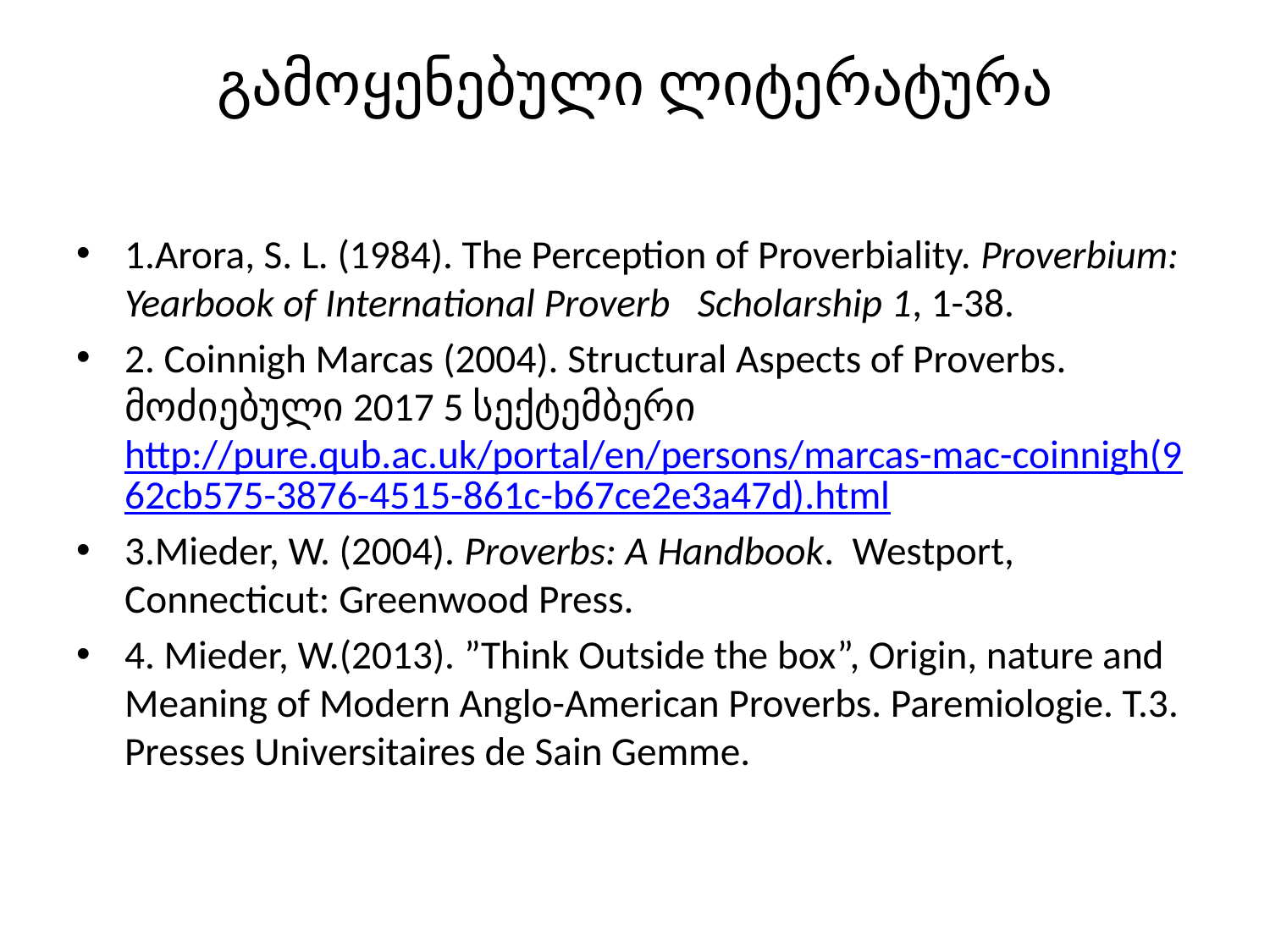

# გამოყენებული ლიტერატურა
1.Arora, S. L. (1984). The Perception of Proverbiality. Proverbium: Yearbook of International Proverb   Scholarship 1, 1-38.
2. Coinnigh Marcas (2004). Structural Aspects of Proverbs. მოძიებული 2017 5 სექტემბერი http://pure.qub.ac.uk/portal/en/persons/marcas-mac-coinnigh(962cb575-3876-4515-861c-b67ce2e3a47d).html
3.Mieder, W. (2004). Proverbs: A Handbook.  Westport, Connecticut: Greenwood Press.
4. Mieder, W.(2013). ”Think Outside the box”, Origin, nature and Meaning of Modern Anglo-American Proverbs. Paremiologie. T.3. Presses Universitaires de Sain Gemme.